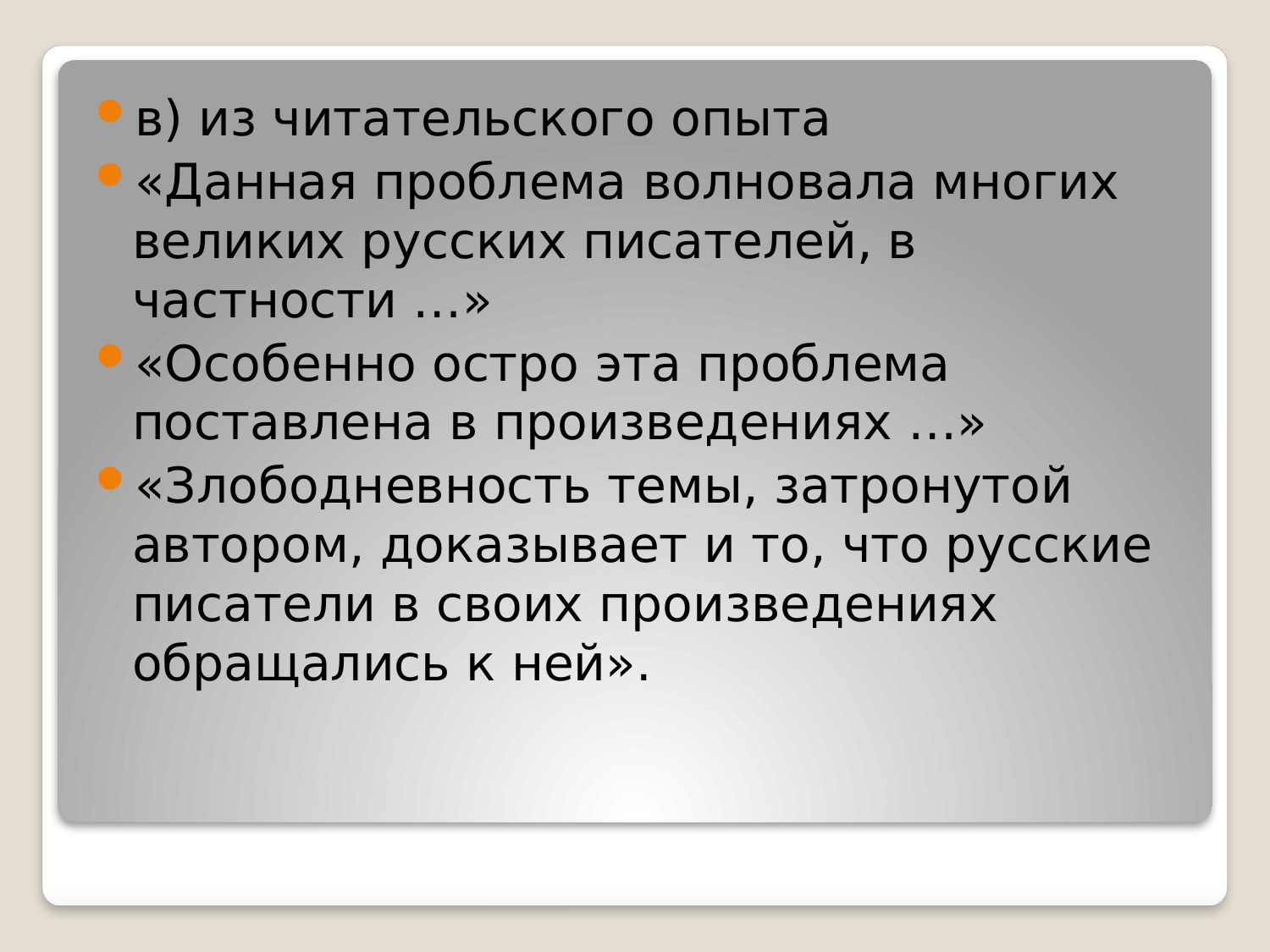

в) из читательского опыта
«Данная проблема волновала многих великих русских писателей, в частности …»
«Особенно остро эта проблема поставлена в произведениях …»
«Злободневность темы, затронутой автором, доказывает и то, что русские писатели в своих произведениях обращались к ней».

#